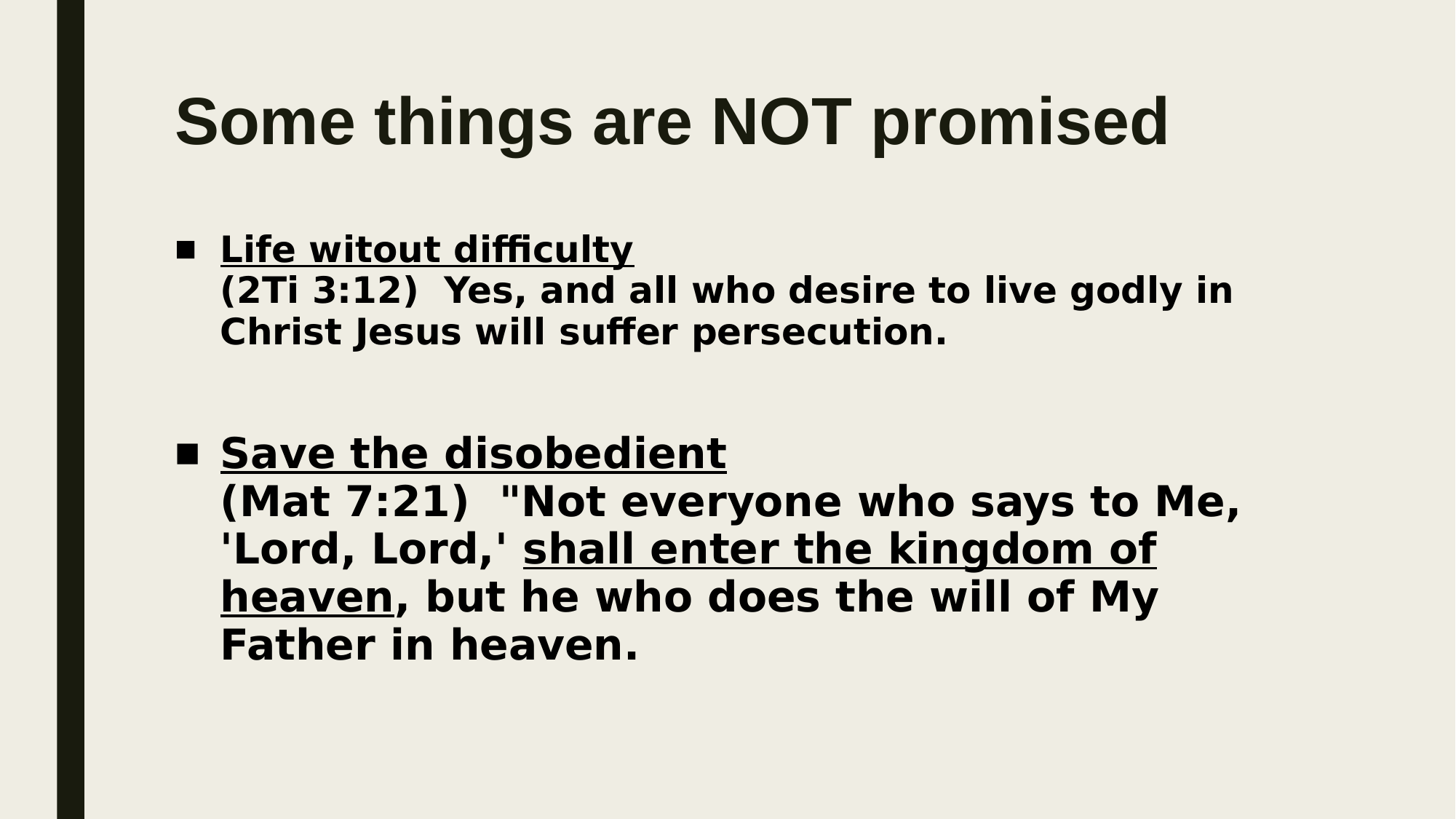

# Some things are NOT promised
Life witout difficulty
(2Ti 3:12)  Yes, and all who desire to live godly in Christ Jesus will suffer persecution.

Save the disobedient
(Mat 7:21)  "Not everyone who says to Me, 'Lord, Lord,' shall enter the kingdom of heaven, but he who does the will of My Father in heaven.